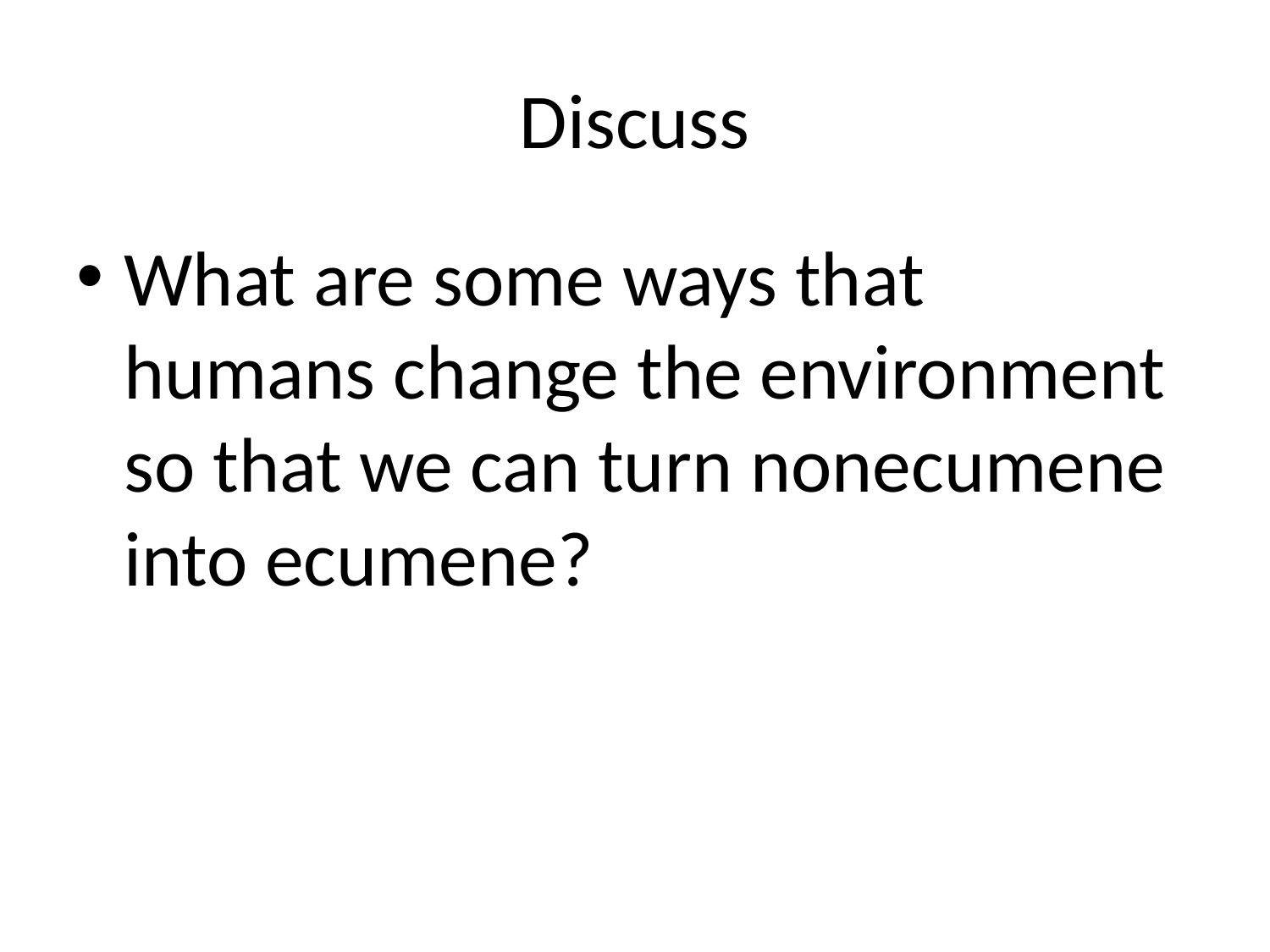

# Discuss
What are some ways that humans change the environment so that we can turn nonecumene into ecumene?